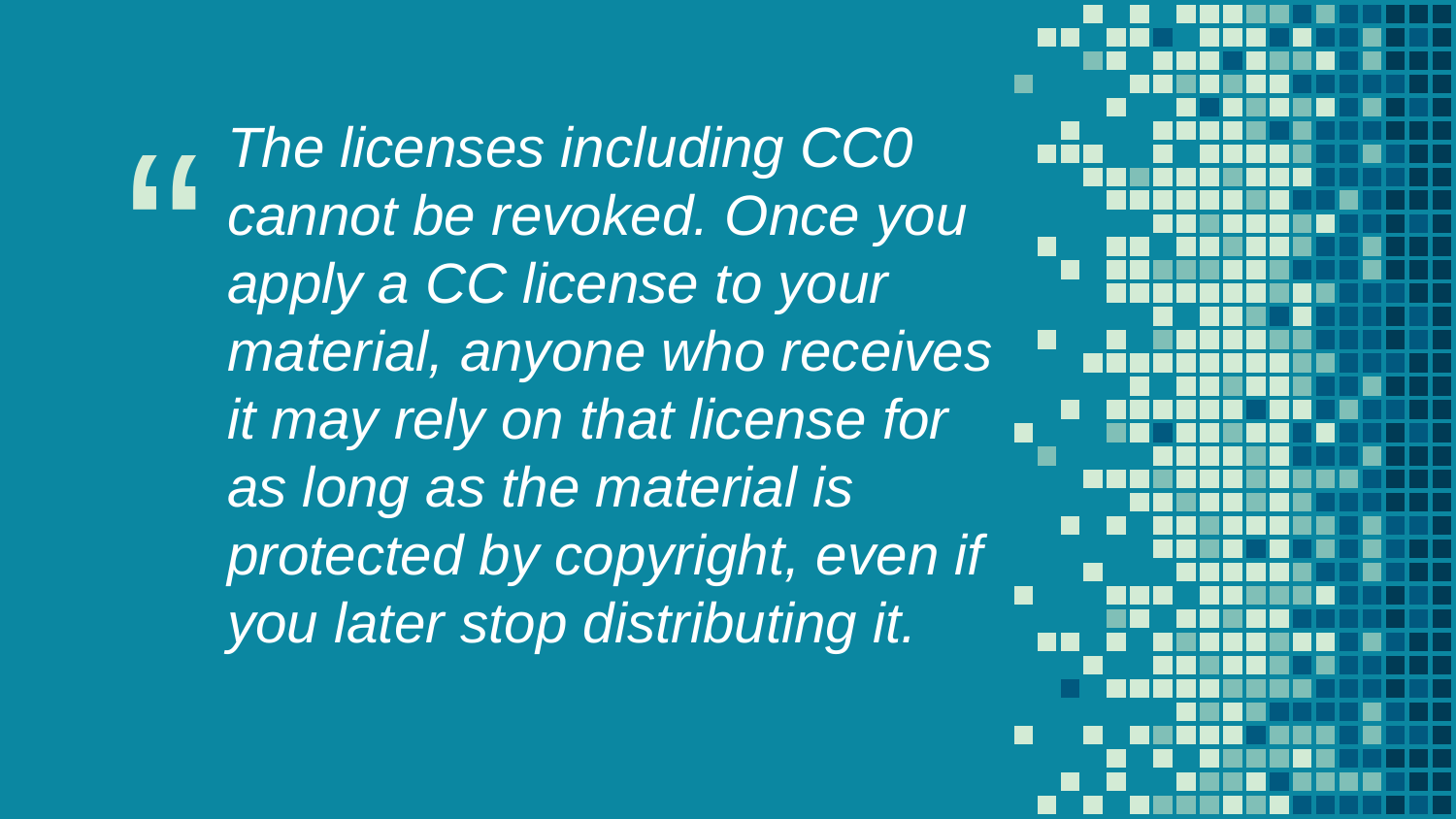

The licenses including CC0 cannot be revoked. Once you apply a CC license to your material, anyone who receives it may rely on that license for as long as the material is protected by copyright, even if you later stop distributing it.